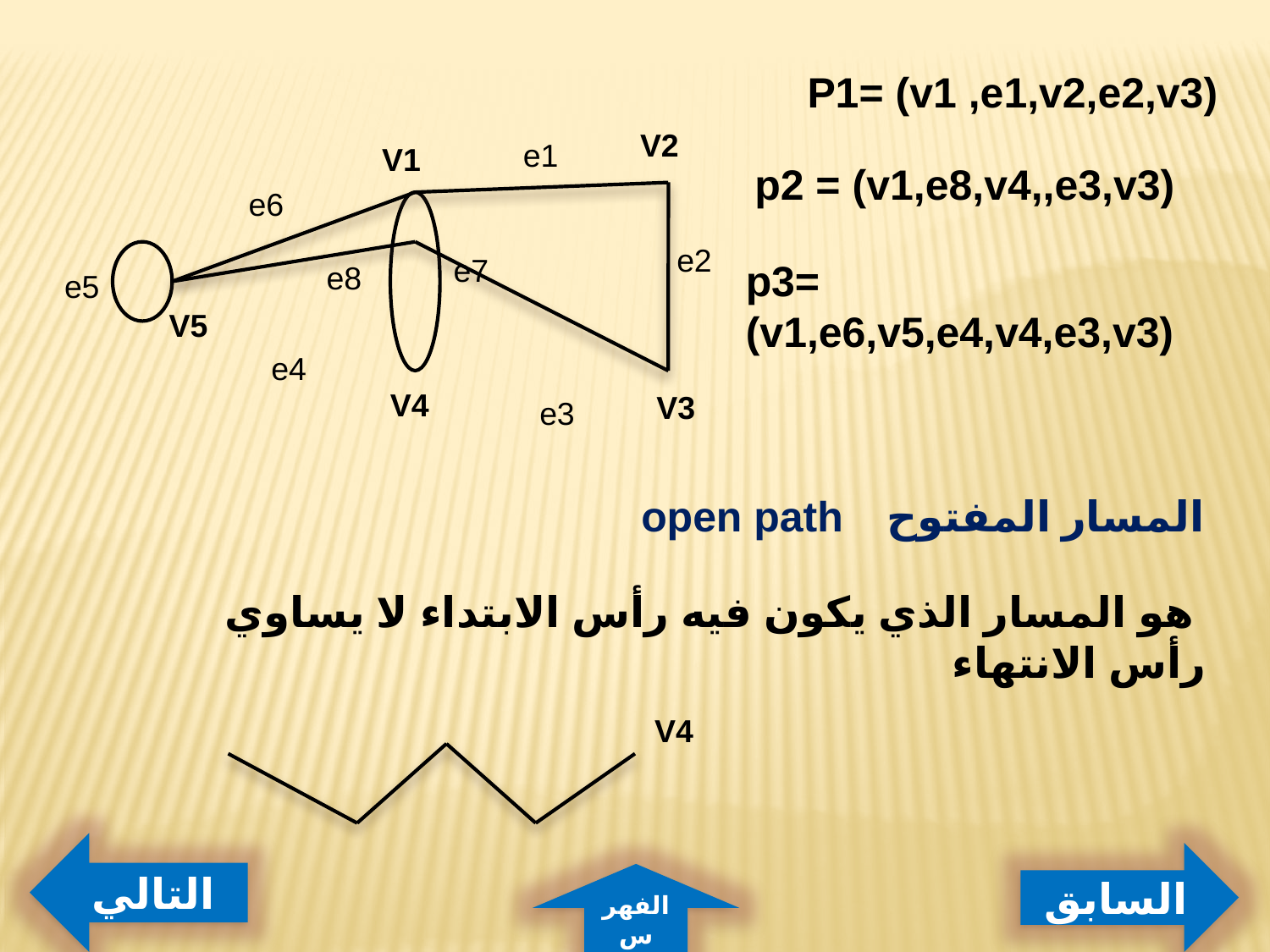

P1= (v1 ,e1,v2,e2,v3)
V2
e1
V1
p2 = (v1,e8,v4,,e3,v3)
e6

e2

e7
p3= (v1,e6,v5,e4,v4,e3,v3)
e8
e5
V5
e4
V4
V3
e3

المسار المفتوح    open path
 هو المسار الذي يكون فيه رأس الابتداء لا يساوي رأس الانتهاء
V4
التالي
السابق
الفهرس